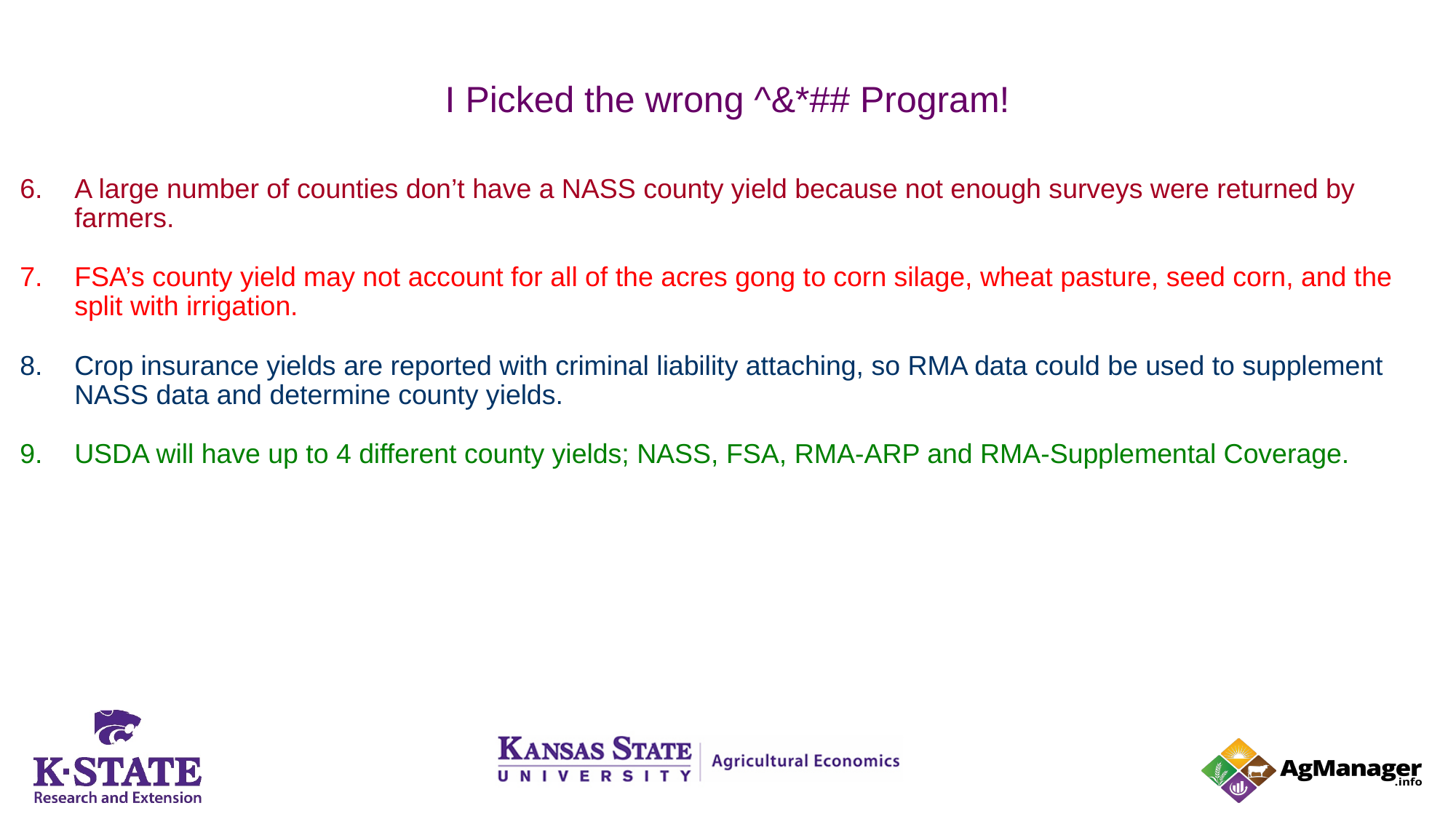

# I Picked the wrong ^&*## Program!

A large number of counties don’t have a NASS county yield because not enough surveys were returned by farmers.

FSA’s county yield may not account for all of the acres gong to corn silage, wheat pasture, seed corn, and the split with irrigation.

Crop insurance yields are reported with criminal liability attaching, so RMA data could be used to supplement NASS data and determine county yields.

USDA will have up to 4 different county yields; NASS, FSA, RMA-ARP and RMA-Supplemental Coverage.